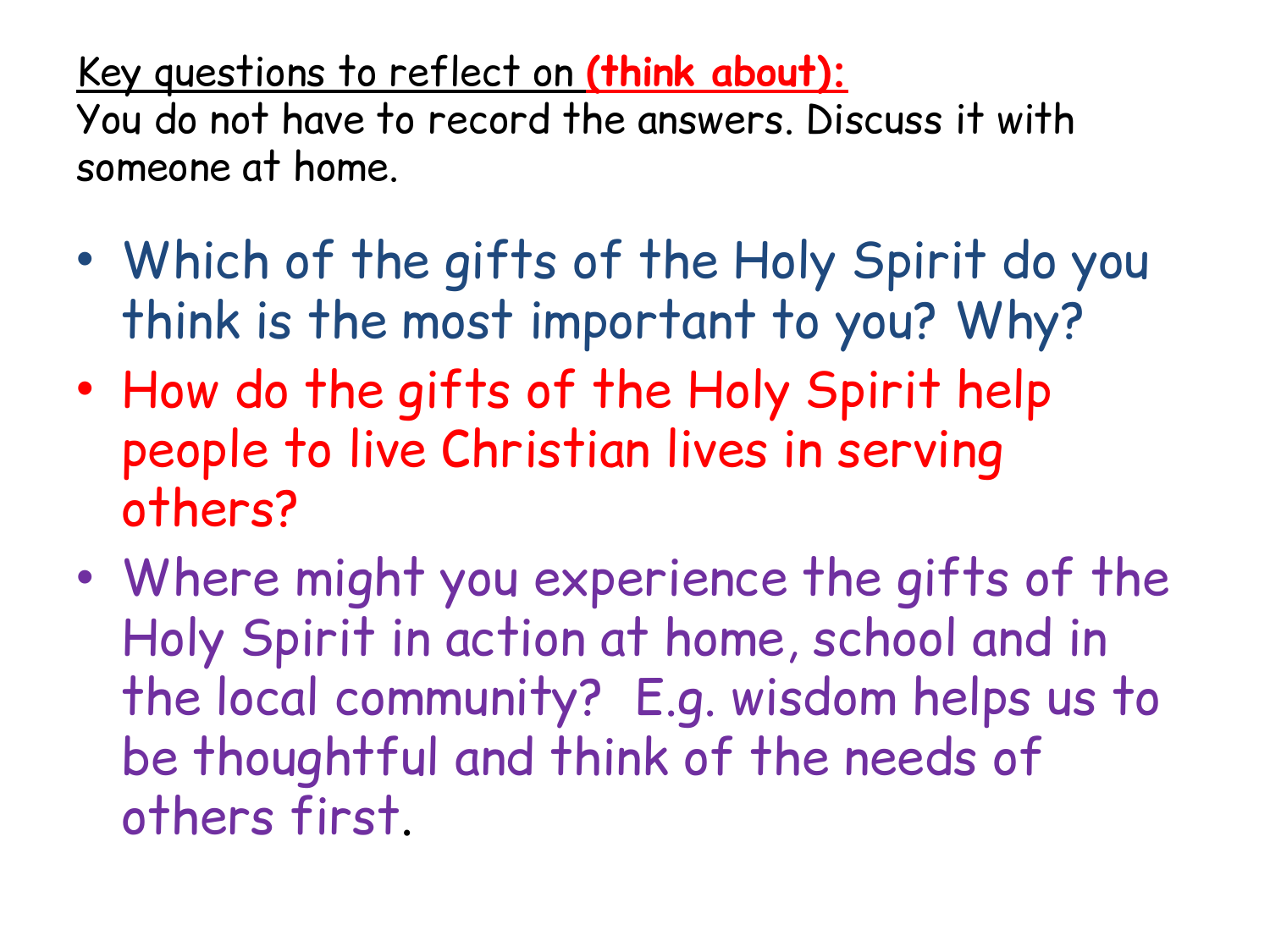

# Key questions to reflect on (think about): You do not have to record the answers. Discuss it with someone at home.
Which of the gifts of the Holy Spirit do you think is the most important to you? Why?
How do the gifts of the Holy Spirit help people to live Christian lives in serving others?
Where might you experience the gifts of the Holy Spirit in action at home, school and in the local community?  E.g. wisdom helps us to be thoughtful and think of the needs of others first.